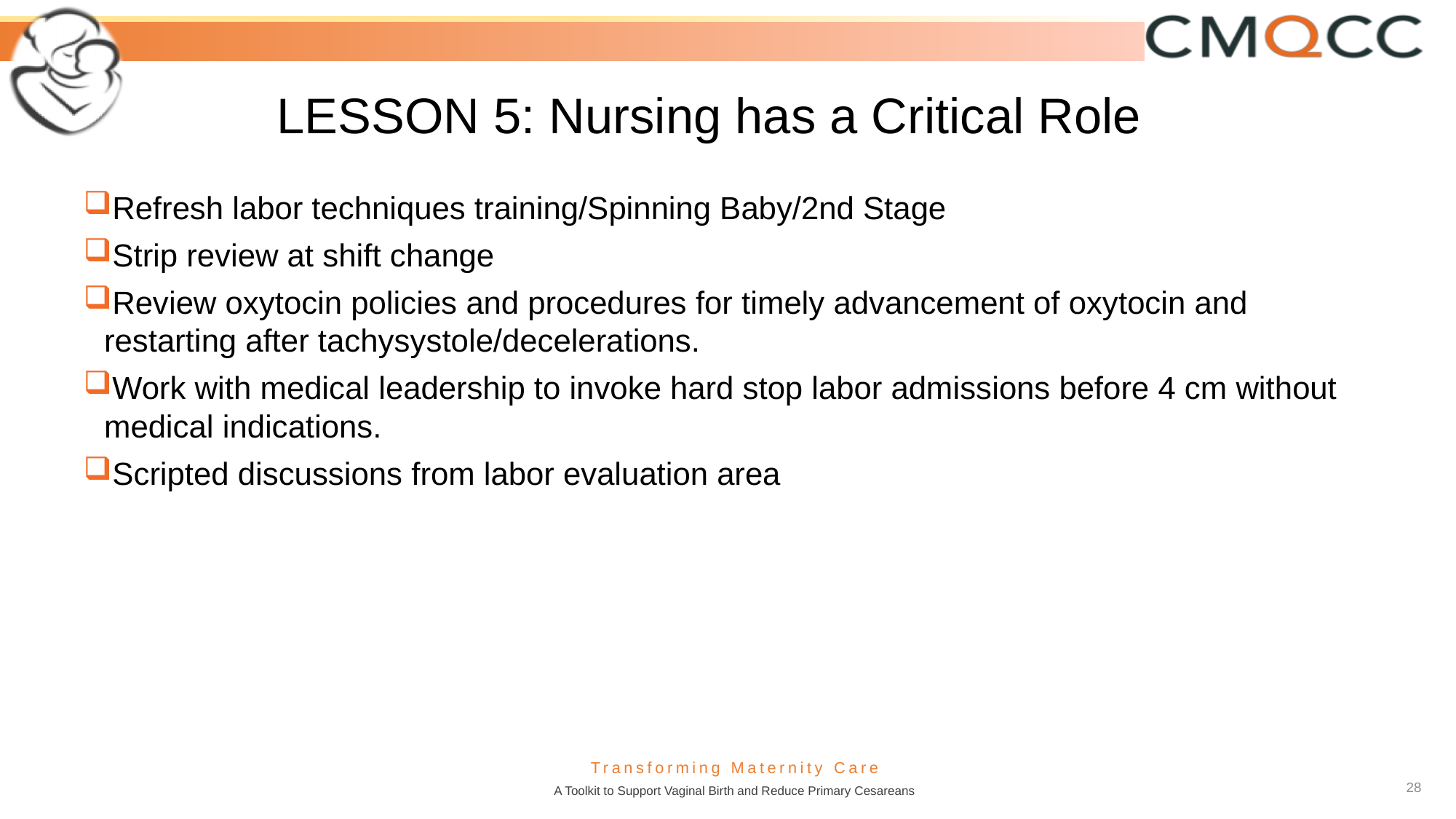

# LESSON 5: Nursing has a Critical Role
Refresh labor techniques training/Spinning Baby/2nd Stage
Strip review at shift change
Review oxytocin policies and procedures for timely advancement of oxytocin and restarting after tachysystole/decelerations.
Work with medical leadership to invoke hard stop labor admissions before 4 cm without medical indications.
Scripted discussions from labor evaluation area